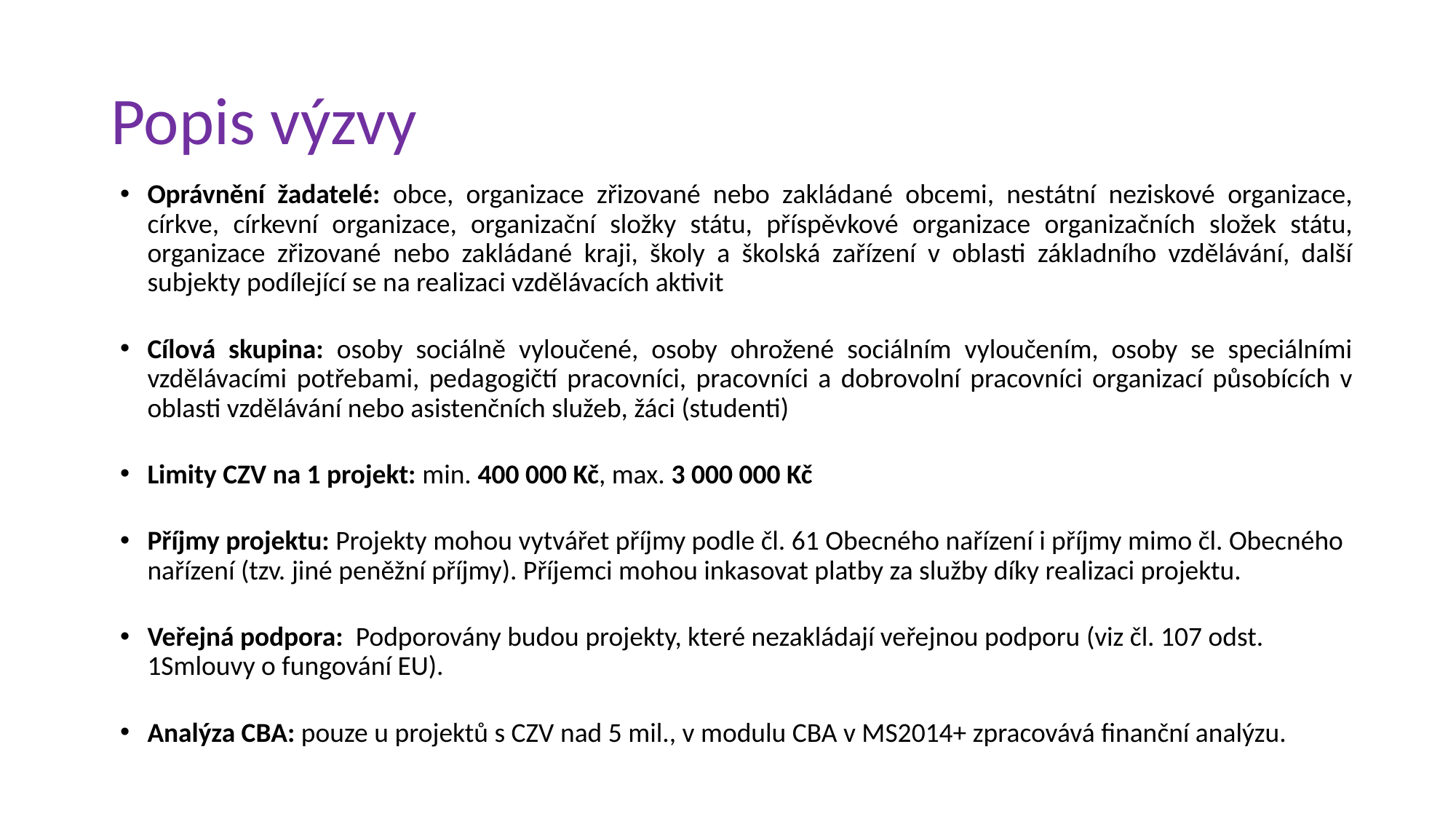

# Popis výzvy
Oprávnění žadatelé: obce, organizace zřizované nebo zakládané obcemi, nestátní neziskové organizace, církve, církevní organizace, organizační složky státu, příspěvkové organizace organizačních složek státu, organizace zřizované nebo zakládané kraji, školy a školská zařízení v oblasti základního vzdělávání, další subjekty podílející se na realizaci vzdělávacích aktivit

Cílová skupina: osoby sociálně vyloučené, osoby ohrožené sociálním vyloučením, osoby se speciálními vzdělávacími potřebami, pedagogičtí pracovníci, pracovníci a dobrovolní pracovníci organizací působících v oblasti vzdělávání nebo asistenčních služeb, žáci (studenti)

Limity CZV na 1 projekt: min. 400 000 Kč, max. 3 000 000 Kč

Příjmy projektu: Projekty mohou vytvářet příjmy podle čl. 61 Obecného nařízení i příjmy mimo čl. Obecného nařízení (tzv. jiné peněžní příjmy). Příjemci mohou inkasovat platby za služby díky realizaci projektu.

Veřejná podpora:  Podporovány budou projekty, které nezakládají veřejnou podporu (viz čl. 107 odst. 1Smlouvy o fungování EU).

Analýza CBA: pouze u projektů s CZV nad 5 mil., v modulu CBA v MS2014+ zpracovává finanční analýzu.